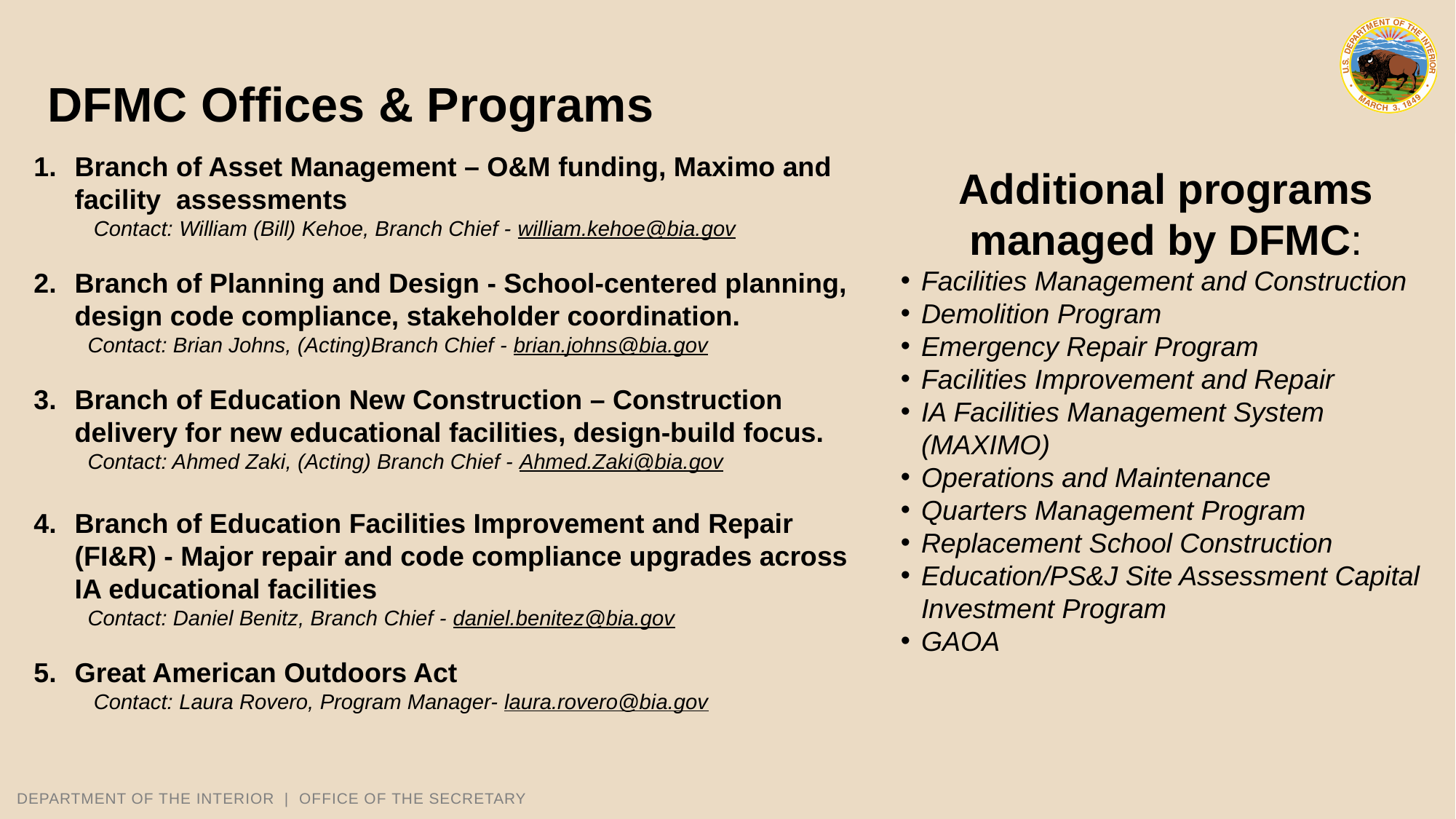

# DFMC Offices & Programs
Branch of Asset Management – O&M funding, Maximo and facility  assessments
          Contact: William (Bill) Kehoe, Branch Chief - william.kehoe@bia.gov

Branch of Planning and Design - School-centered planning, design code compliance, stakeholder coordination.
         Contact: Brian Johns, (Acting)Branch Chief - brian.johns@bia.gov

Branch of Education New Construction – Construction delivery for new educational facilities, design-build focus.
         Contact: Ahmed Zaki, (Acting) Branch Chief - Ahmed.Zaki@bia.gov

Branch of Education Facilities Improvement and Repair (FI&R) - Major repair and code compliance upgrades across IA educational facilities
         Contact: Daniel Benitz, Branch Chief - daniel.benitez@bia.gov

Great American Outdoors Act
          Contact: Laura Rovero, Program Manager- laura.rovero@bia.gov

Additional programs managed by DFMC:
Facilities Management and Construction
Demolition Program
Emergency Repair Program
Facilities Improvement and Repair
IA Facilities Management System (MAXIMO)
Operations and Maintenance
Quarters Management Program
Replacement School Construction
Education/PS&J Site Assessment Capital Investment Program
GAOA